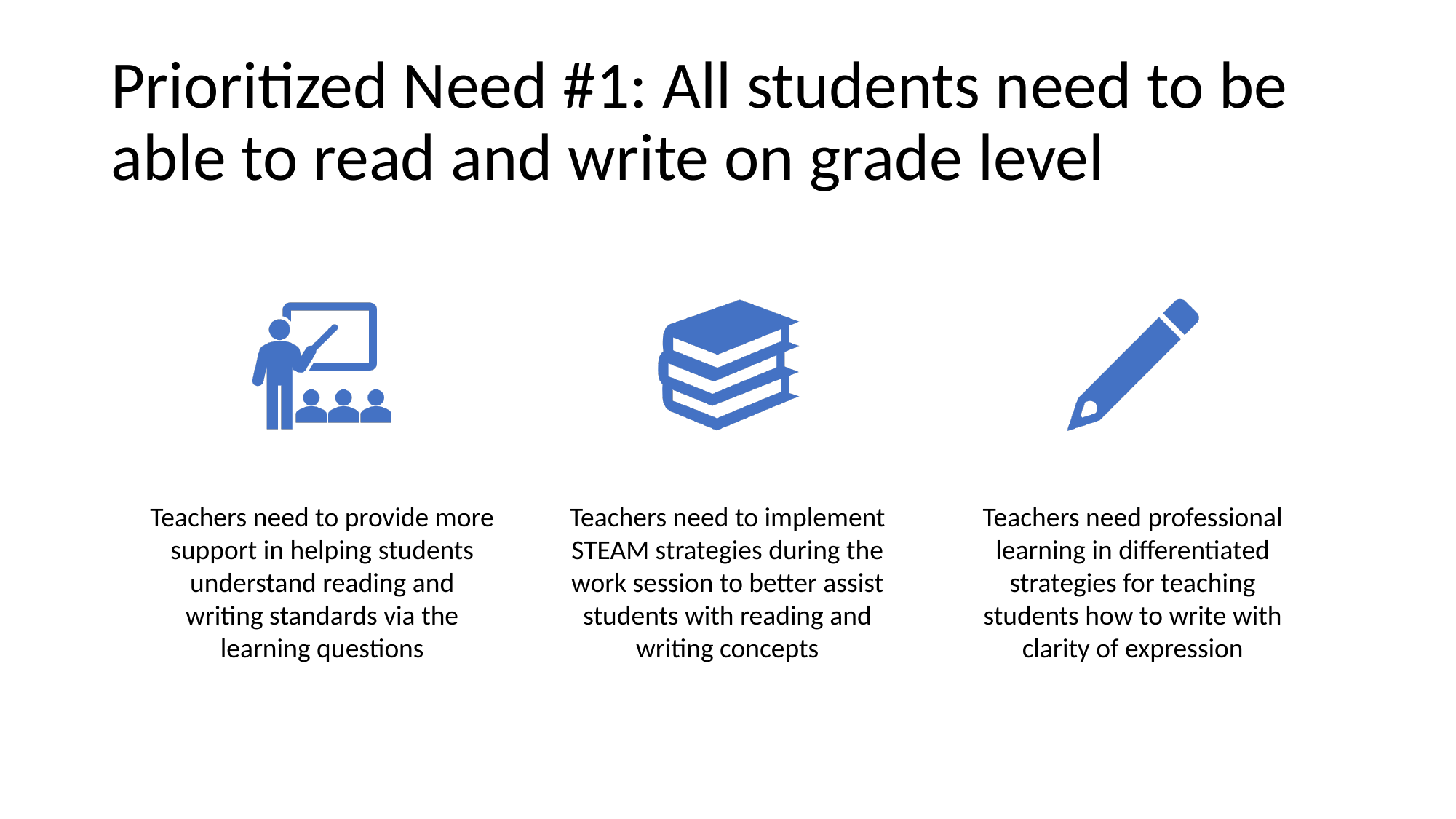

# Prioritized Need #1: All students need to be able to read and write on grade level
Teachers need to provide more support in helping students understand reading and writing standards via the learning questions
Teachers need to implement STEAM strategies during the work session to better assist students with reading and writing concepts
Teachers need professional learning in differentiated strategies for teaching students how to write with clarity of expression